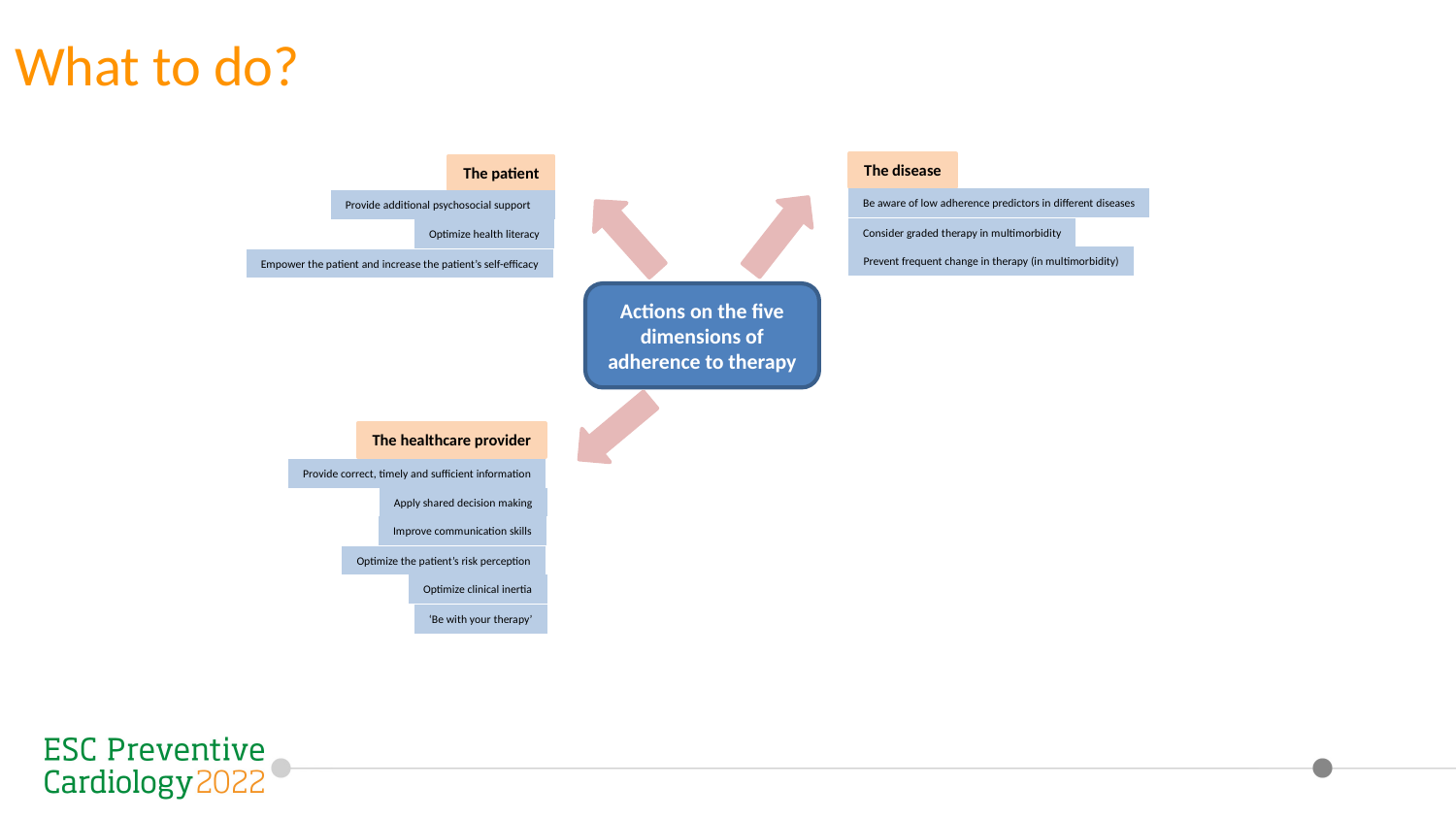

What to do?
The disease
The patient

Be aware of low adherence predictors in different diseases

Provide additional psychosocial support
Consider graded therapy in multimorbidity
Optimize health literacy
Prevent frequent change in therapy (in multimorbidity)
Empower the patient and increase the patient’s self-efficacy
Actions on the five dimensions of adherence to therapy

The healthcare provider
Provide correct, timely and sufficient information
Apply shared decision making
Improve communication skills
Optimize the patient’s risk perception
Optimize clinical inertia
‘Be with your therapy’